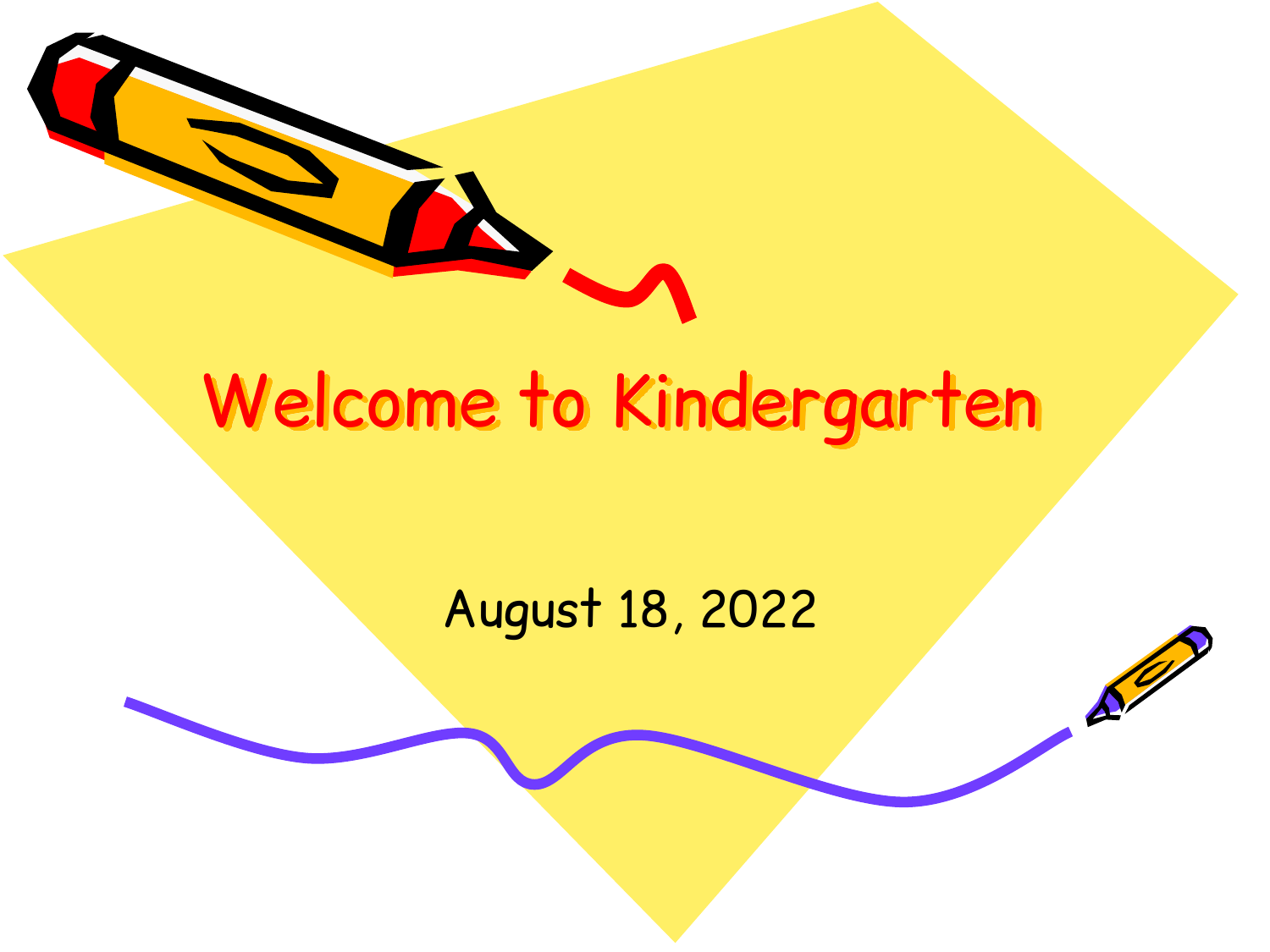

# Welcome to Kindergarten
August 18, 2022